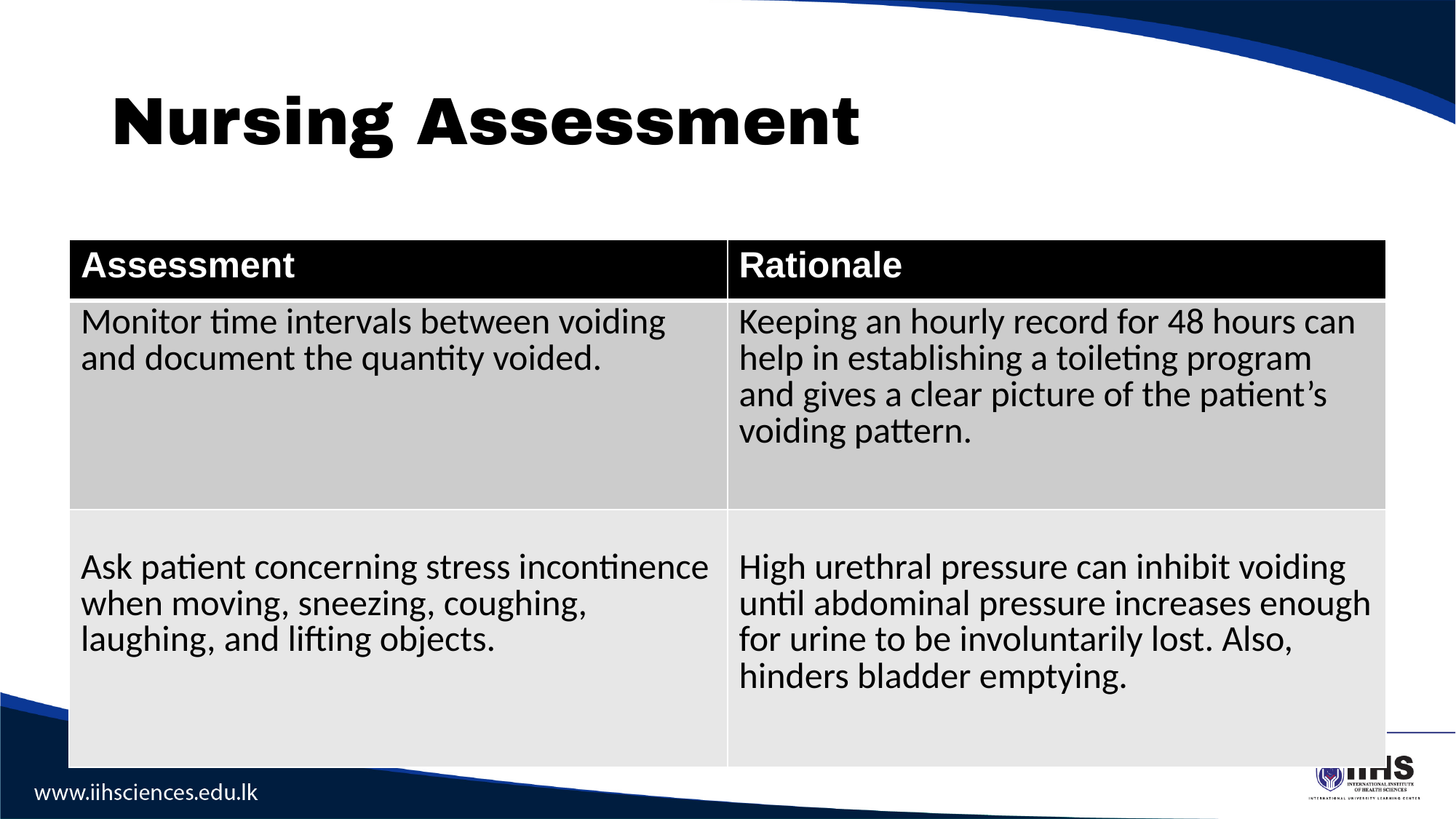

# Nursing Assessment
| Assessment | Rationale |
| --- | --- |
| Monitor time intervals between voiding and document the quantity voided. | Keeping an hourly record for 48 hours can help in establishing a toileting program and gives a clear picture of the patient’s voiding pattern. |
| Ask patient concerning stress incontinence when moving, sneezing, coughing, laughing, and lifting objects. | High urethral pressure can inhibit voiding until abdominal pressure increases enough for urine to be involuntarily lost. Also, hinders bladder emptying. |